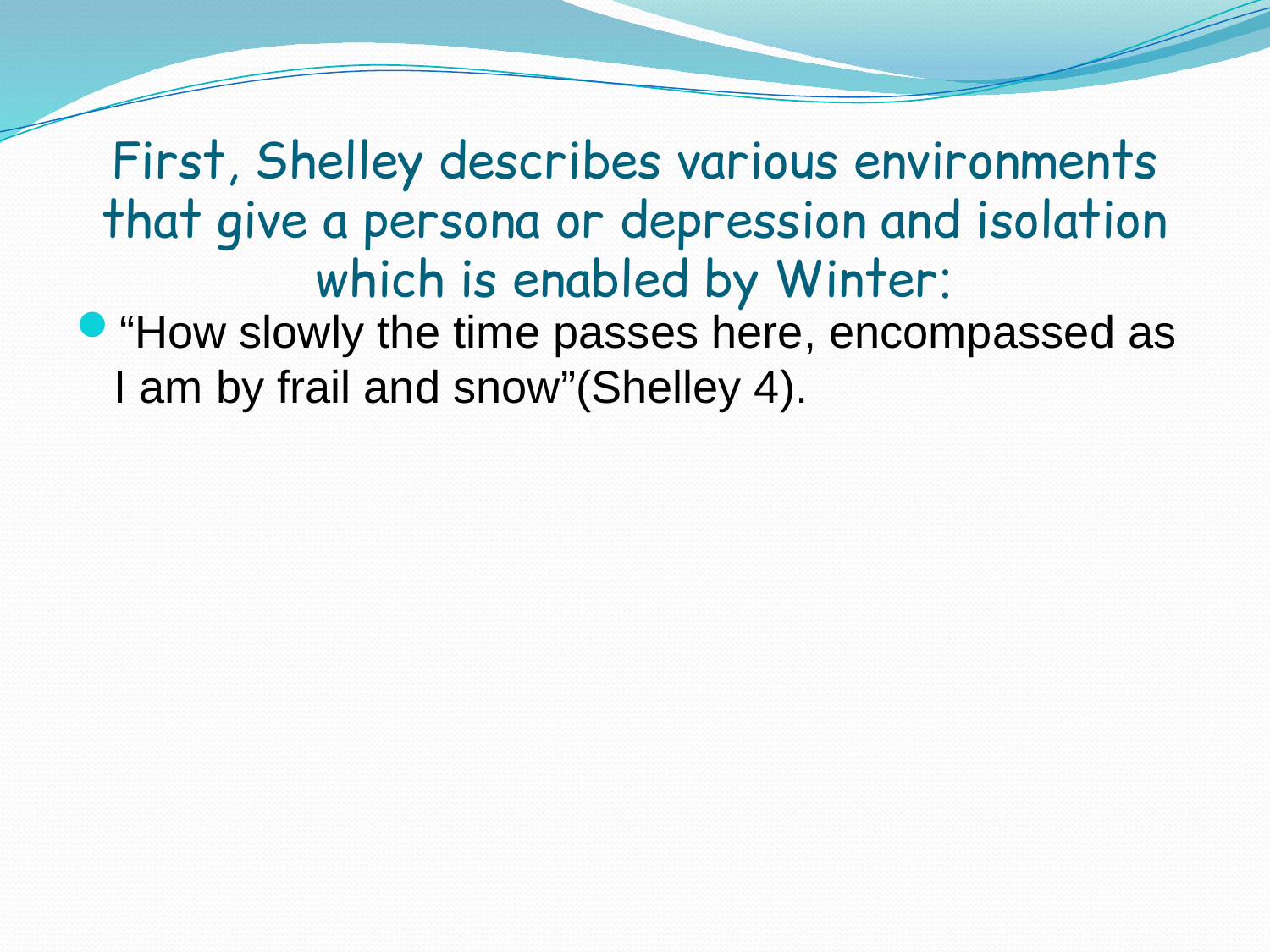

# First, Shelley describes various environments that give a persona or depression and isolation which is enabled by Winter:
“How slowly the time passes here, encompassed as I am by frail and snow”(Shelley 4).